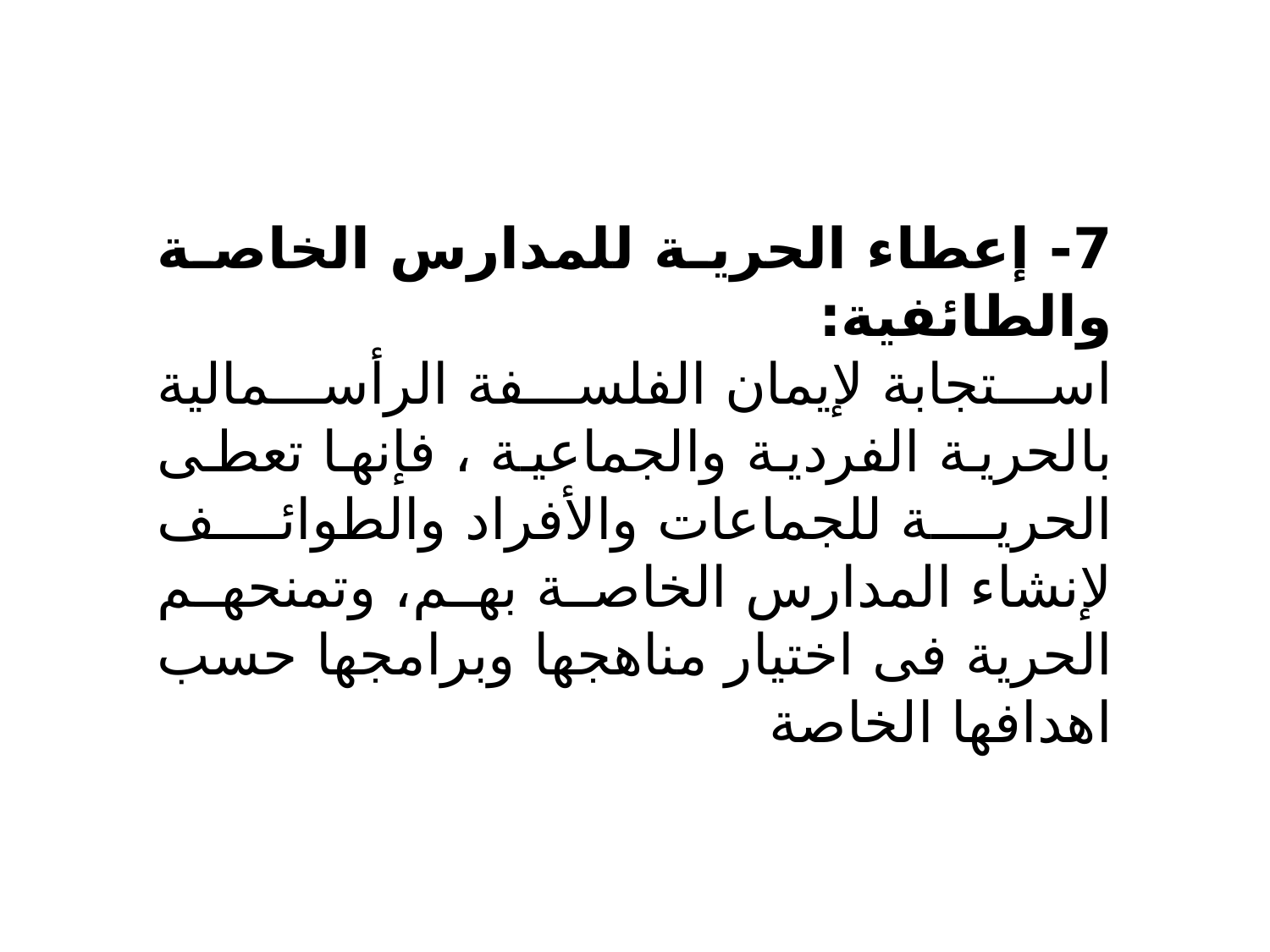

7- إعطاء الحرية للمدارس الخاصة والطائفية:
استجابة لإيمان الفلسفة الرأسمالية بالحرية الفردية والجماعية ، فإنها تعطى الحرية للجماعات والأفراد والطوائف لإنشاء المدارس الخاصة بهم، وتمنحهم الحرية فى اختيار مناهجها وبرامجها حسب اهدافها الخاصة